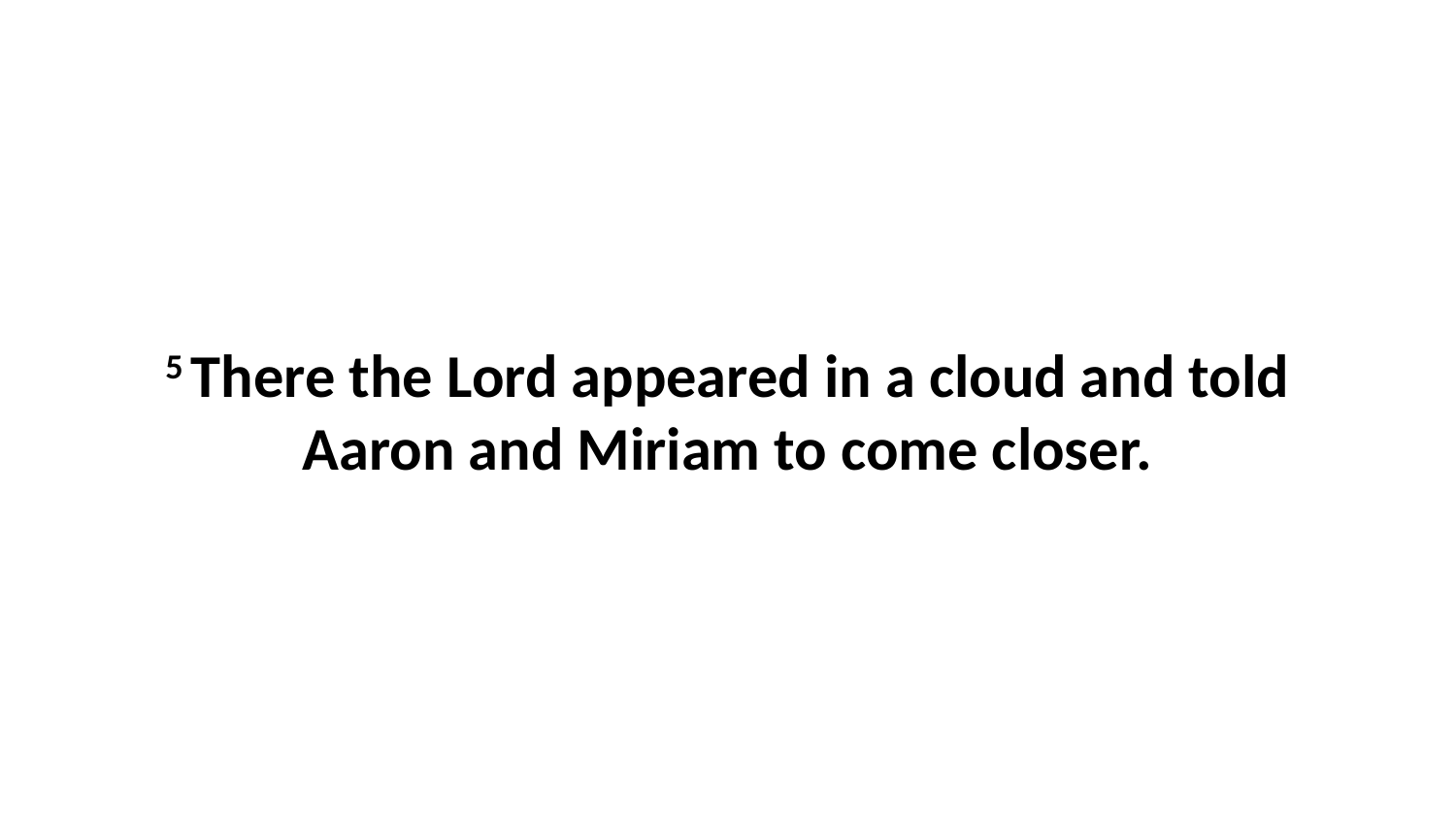

5 There the Lord appeared in a cloud and told Aaron and Miriam to come closer.